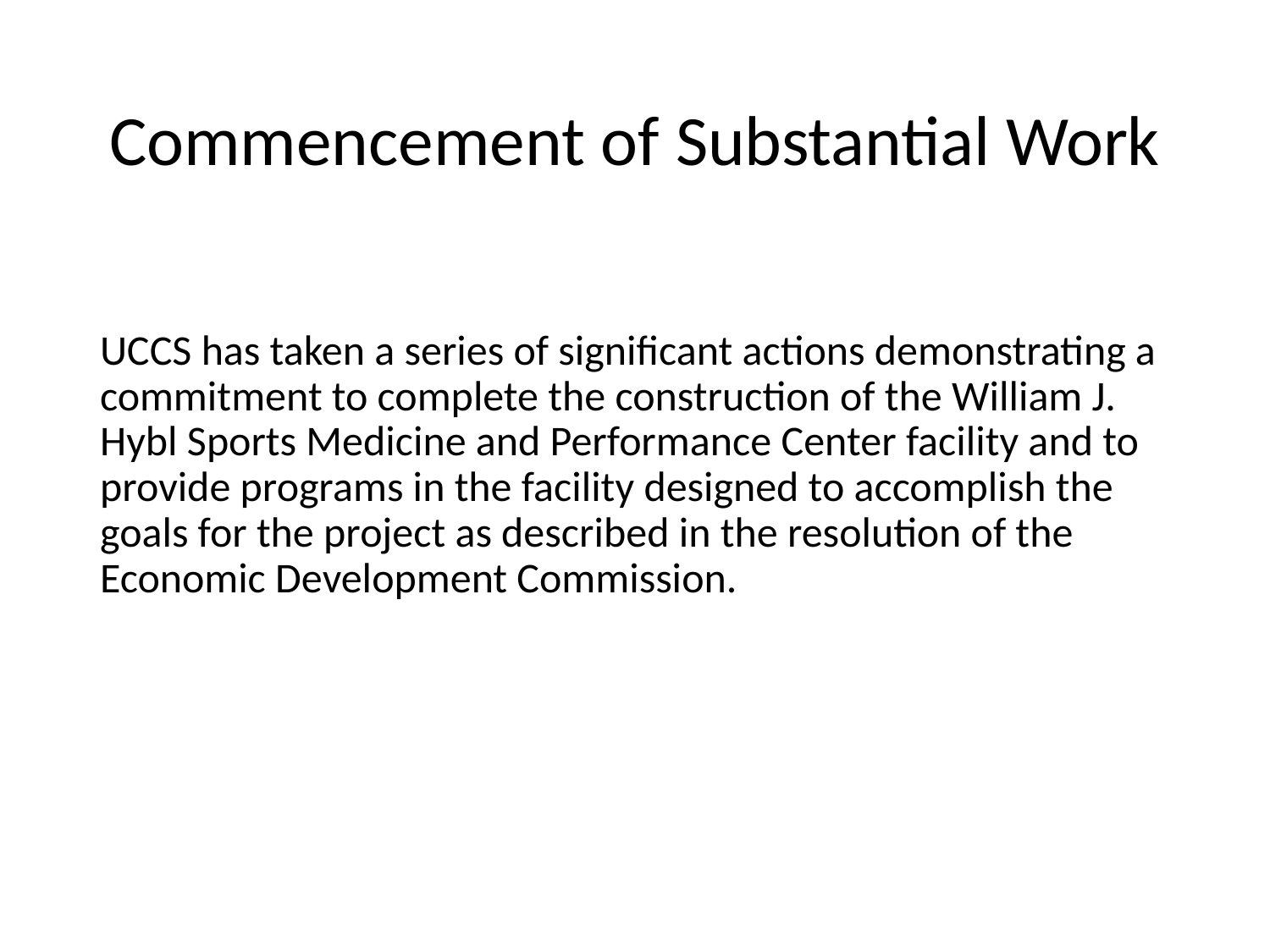

# Commencement of Substantial Work

UCCS has taken a series of significant actions demonstrating a  commitment to complete the construction of the William J. Hybl Sports Medicine and Performance Center facility and to provide programs in the facility designed to accomplish the goals for the project as described in the resolution of the Economic Development Commission.